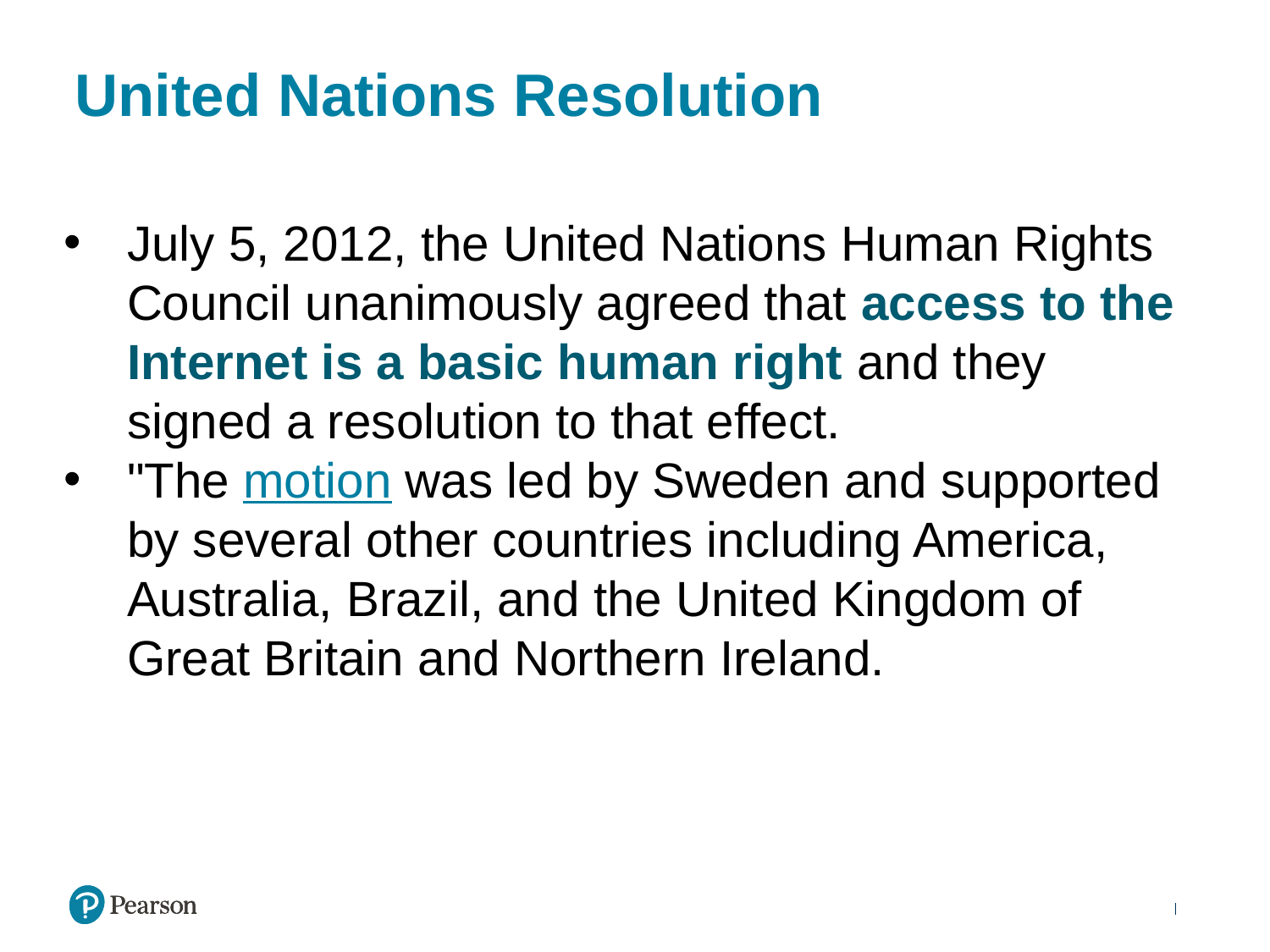

# United Nations Resolution
July 5, 2012, the United Nations Human Rights Council unanimously agreed that access to the Internet is a basic human right and they signed a resolution to that effect.
"The motion was led by Sweden and supported by several other countries including America, Australia, Brazil, and the United Kingdom of Great Britain and Northern Ireland.